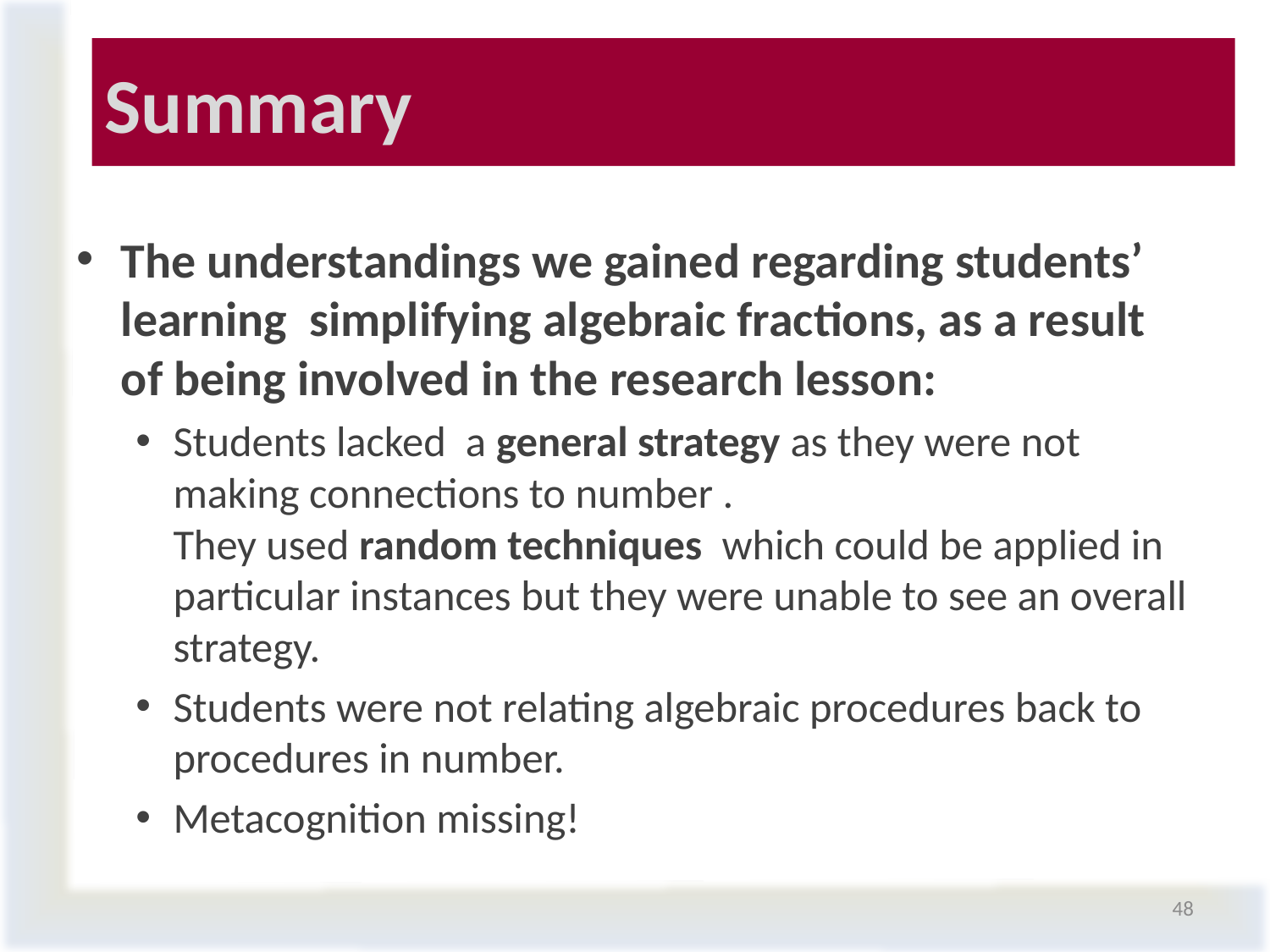

# Summary
The understandings we gained regarding students’ learning  simplifying algebraic fractions, as a result of being involved in the research lesson:
Students lacked  a general strategy as they were not making connections to number .
They used random techniques  which could be applied in particular instances but they were unable to see an overall strategy.
Students were not relating algebraic procedures back to procedures in number.
Metacognition missing!

48